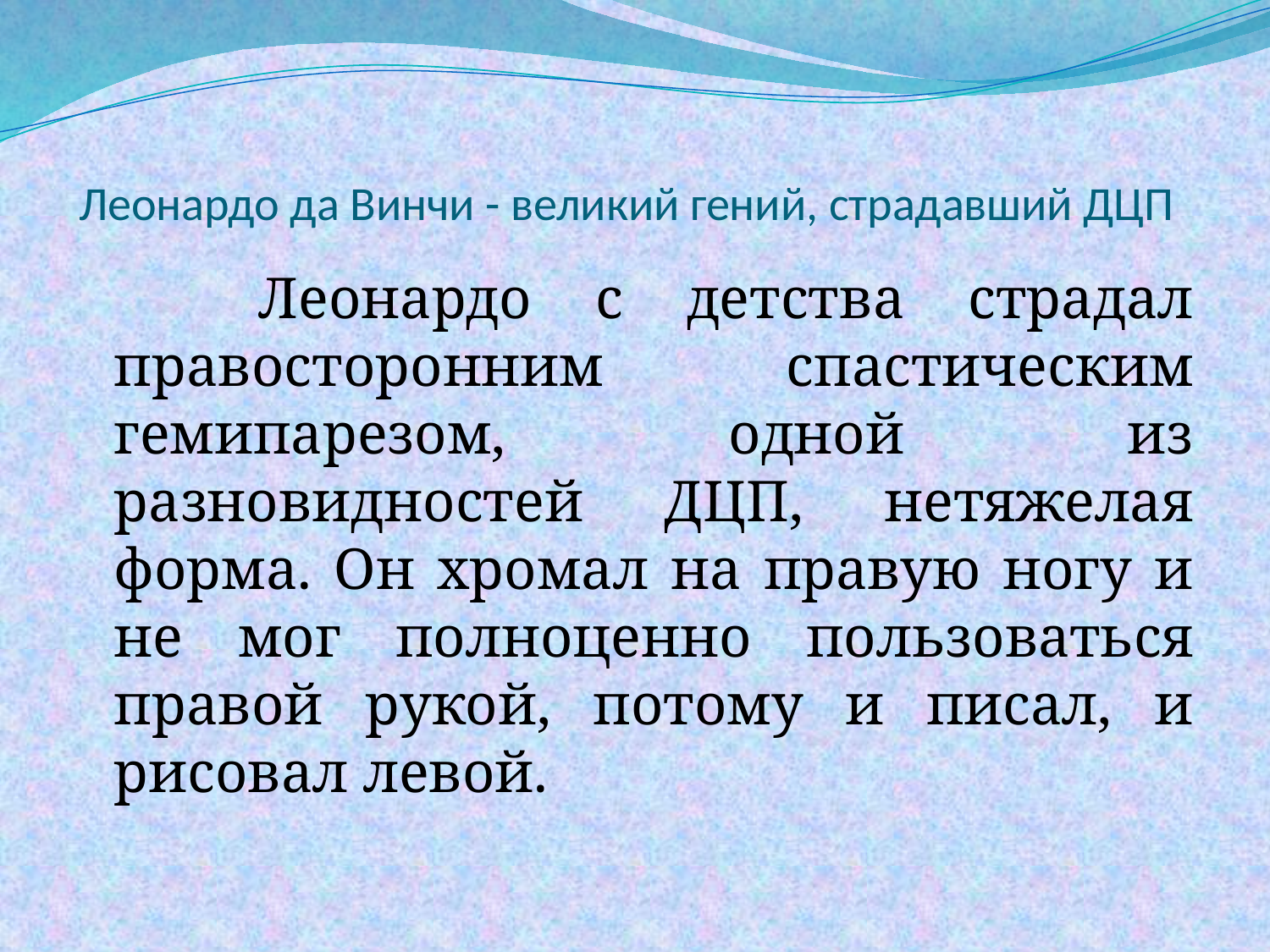

# Леонардо да Винчи - великий гений, страдавший ДЦП
   Леонардо с детства страдал правосторонним спастическим гемипарезом, одной из разновидностей ДЦП, нетяжелая форма. Он хромал на правую ногу и не мог полноценно пользоваться правой рукой, потому и писал, и рисовал левой.